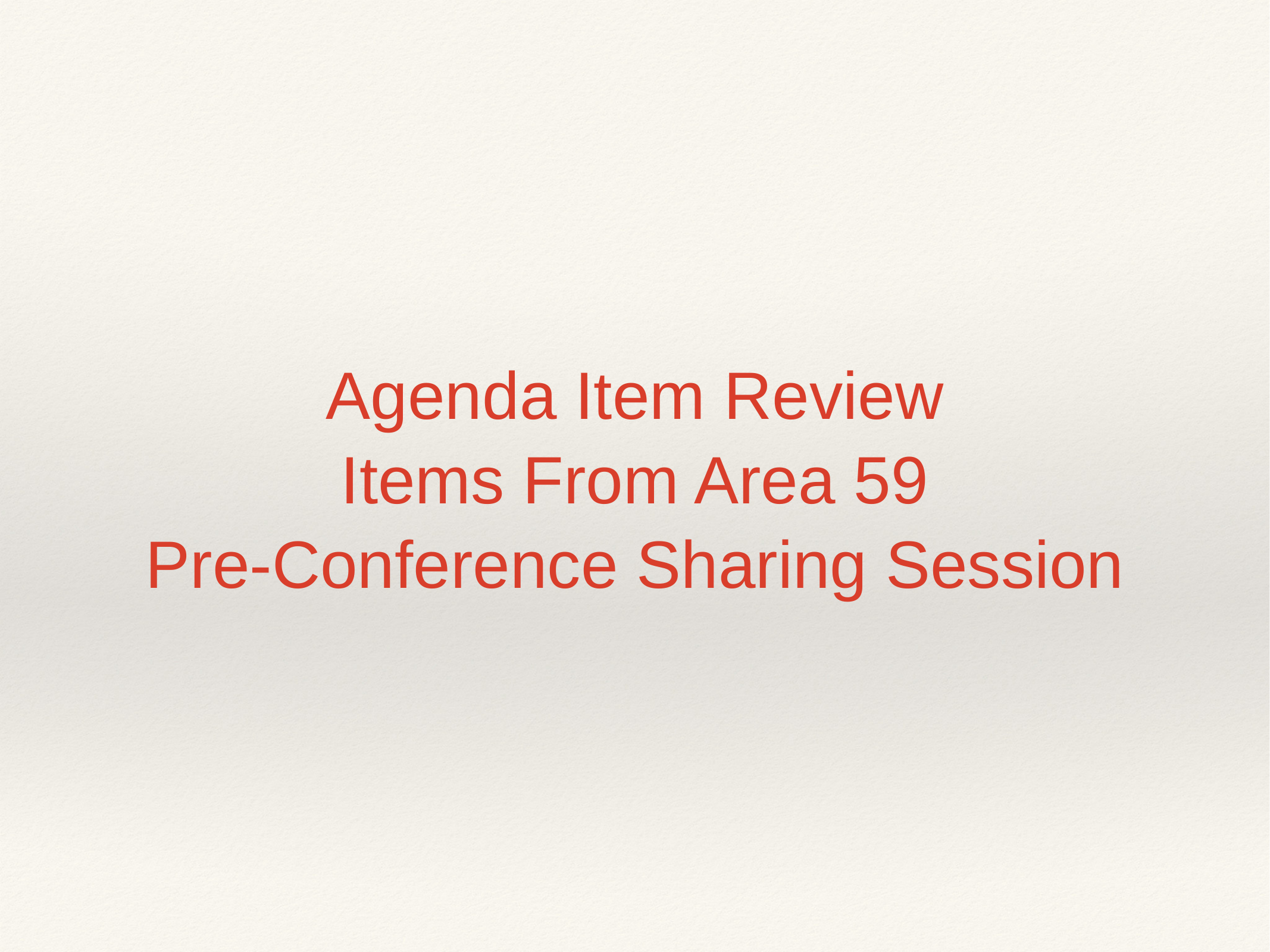

# Agenda Item Review
Items From Area 59
Pre-Conference Sharing Session